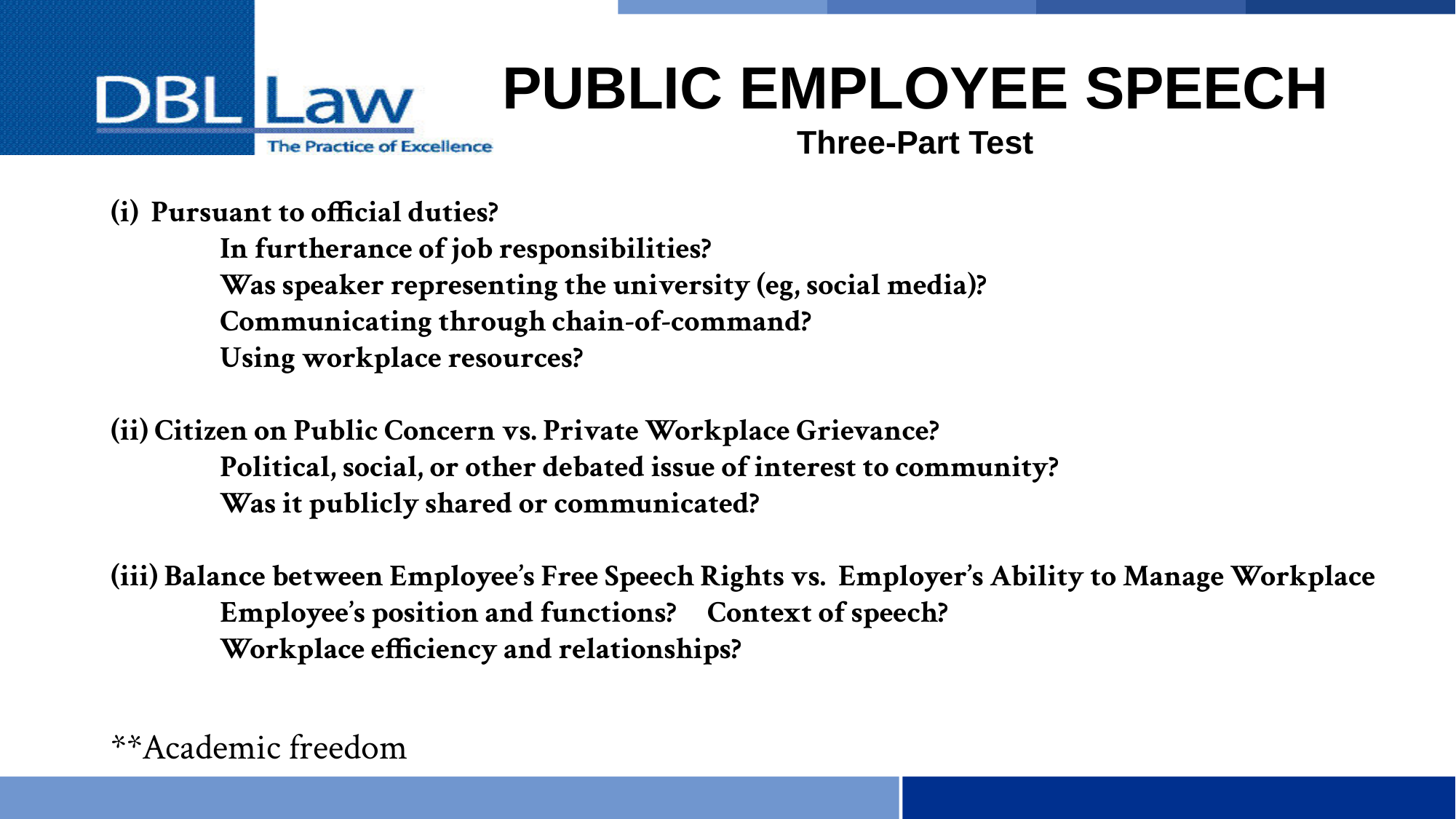

# PUBLIC EMPLOYEE SPEECH Three-Part Test
(i)  Pursuant to official duties?
	In furtherance of job responsibilities?
	Was speaker representing the university (eg, social media)?
	Communicating through chain-of-command?
	Using workplace resources?
(ii) Citizen on Public Concern vs. Private Workplace Grievance?
	Political, social, or other debated issue of interest to community?
	Was it publicly shared or communicated?
(iii) Balance between Employee’s Free Speech Rights vs.  Employer’s Ability to Manage Workplace
	Employee’s position and functions?     Context of speech?
	Workplace efficiency and relationships?

**Academic freedom